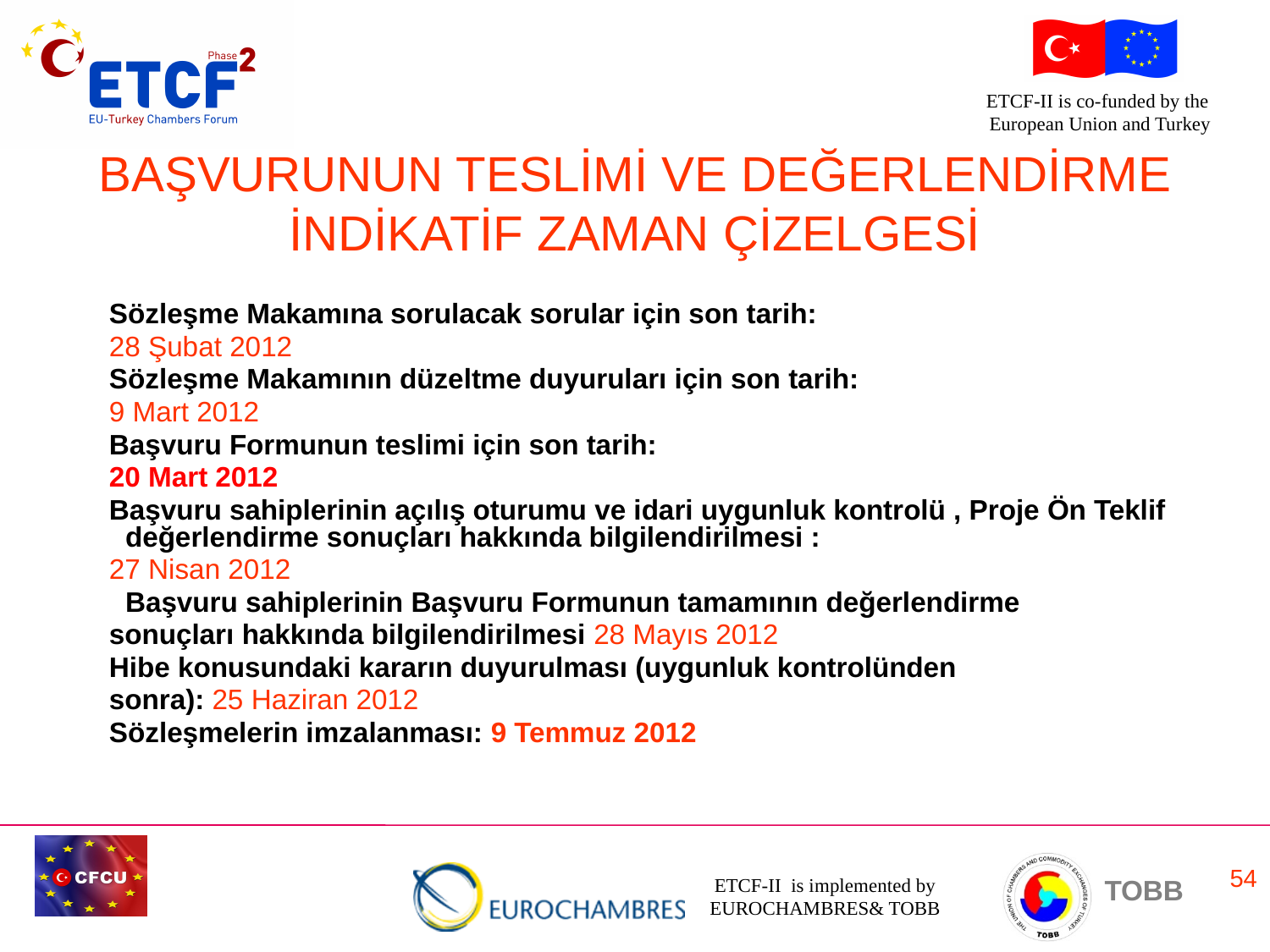

# BAŞVURUNUN TESLİMİ VE DEĞERLENDİRME İNDİKATİF ZAMAN ÇİZELGESİ
    Sözleşme Makamına sorulacak sorular için son tarih:
    28 Şubat 2012
    Sözleşme Makamının düzeltme duyuruları için son tarih:
    9 Mart 2012
    Başvuru Formunun teslimi için son tarih:
    20 Mart 2012
    Başvuru sahiplerinin açılış oturumu ve idari uygunluk kontrolü , Proje Ön Teklif değerlendirme sonuçları hakkında bilgilendirilmesi :
    27 Nisan 2012
	Başvuru sahiplerinin Başvuru Formunun tamamının değerlendirme
    sonuçları hakkında bilgilendirilmesi 28 Mayıs 2012
    Hibe konusundaki kararın duyurulması (uygunluk kontrolünden
    sonra): 25 Haziran 2012
    Sözleşmelerin imzalanması: 9 Temmuz 2012
54